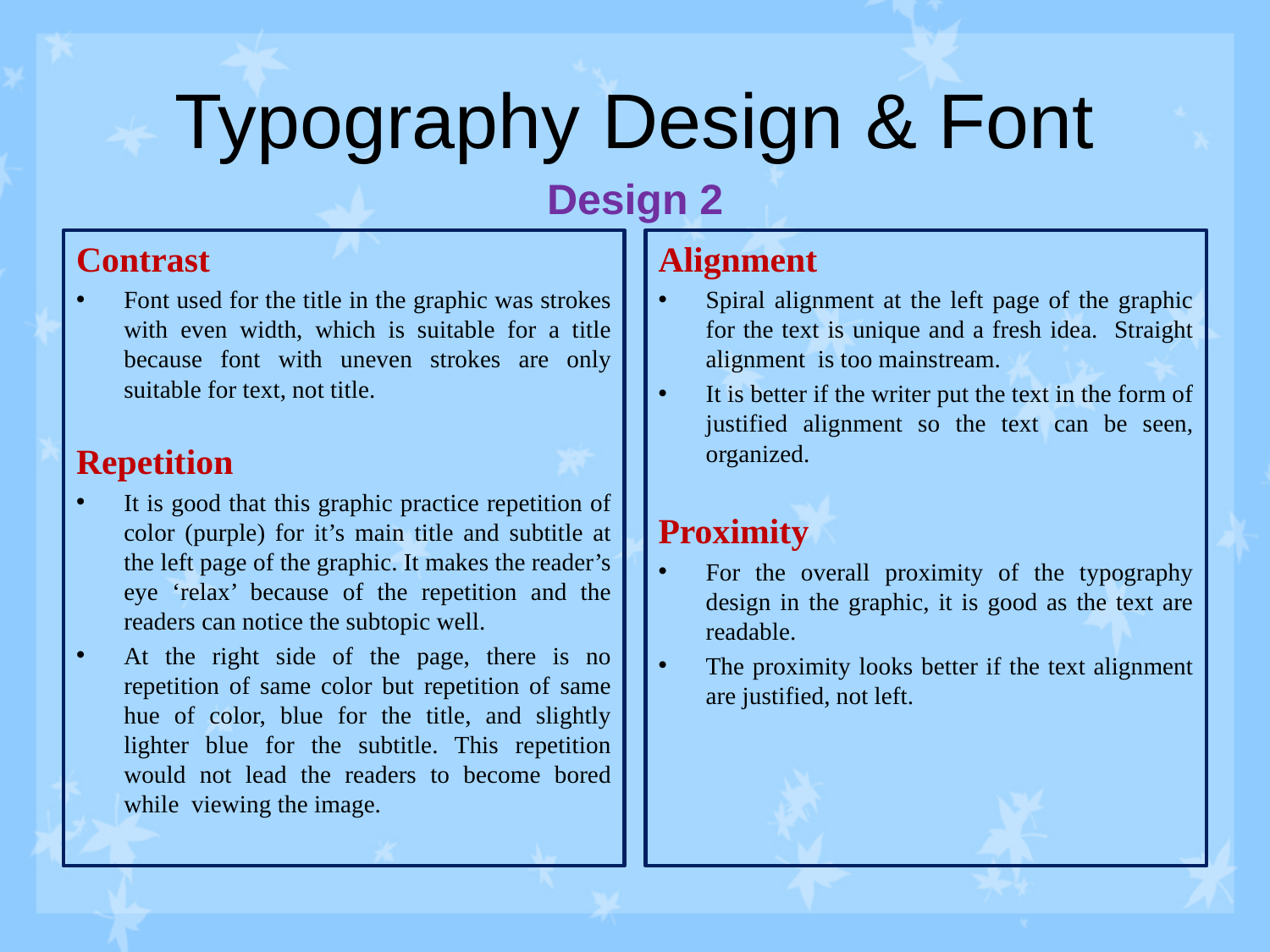

# Typography Design & Font
Design 2
Contrast
Font used for the title in the graphic was strokes with even width, which is suitable for a title because font with uneven strokes are only suitable for text, not title.

Repetition
It is good that this graphic practice repetition of color (purple) for it’s main title and subtitle at the left page of the graphic. It makes the reader’s eye ‘relax’ because of the repetition and the readers can notice the subtopic well.
At the right side of the page, there is no repetition of same color but repetition of same hue of color, blue for the title, and slightly lighter blue for the subtitle. This repetition would not lead the readers to become bored while  viewing the image.
Alignment
Spiral alignment at the left page of the graphic for the text is unique and a fresh idea.  Straight alignment  is too mainstream.
It is better if the writer put the text in the form of justified alignment so the text can be seen, organized.

Proximity
For the overall proximity of the typography design in the graphic, it is good as the text are readable.
The proximity looks better if the text alignment are justified, not left.